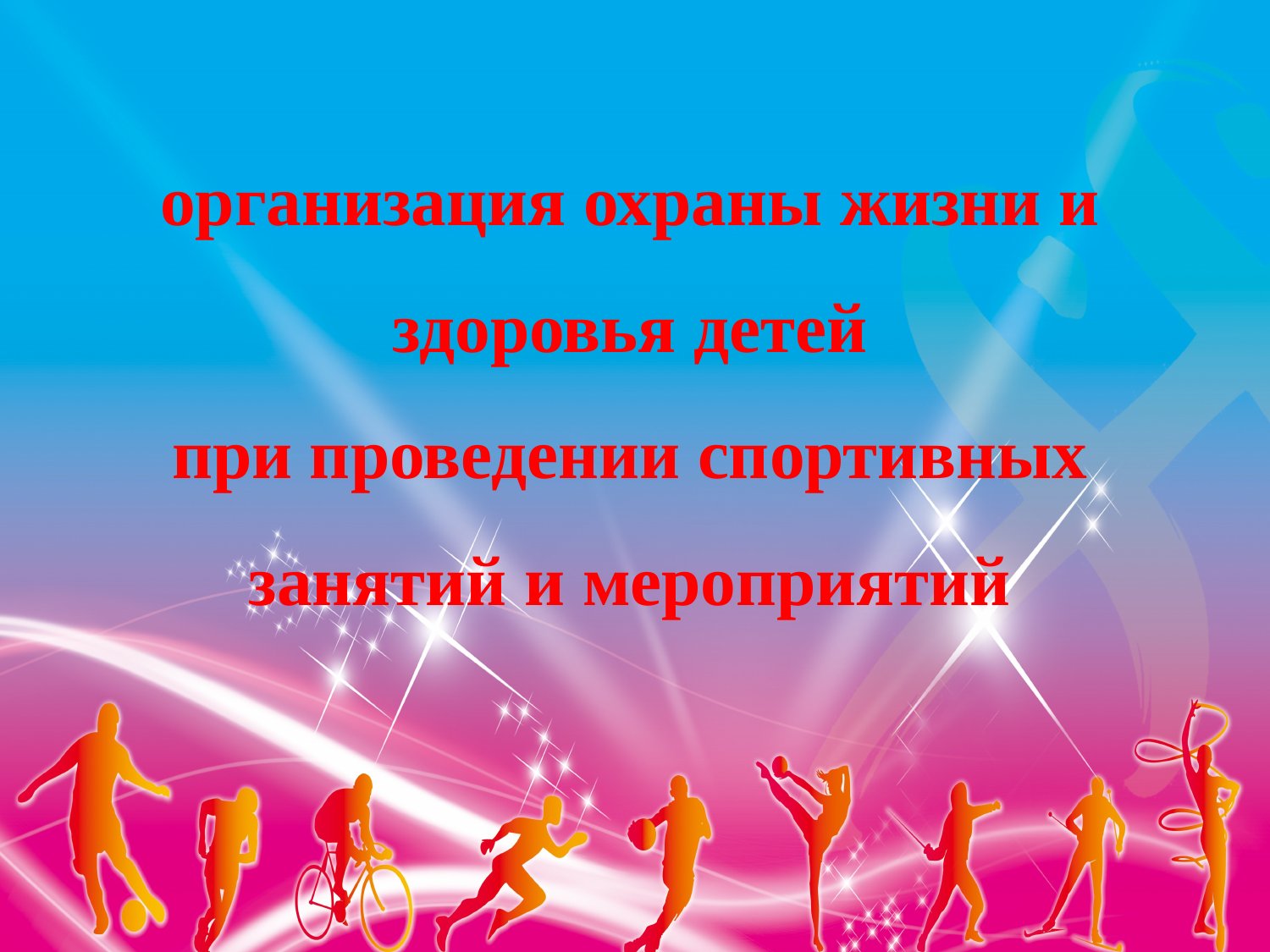

организация охраны жизни и здоровья детей
при проведении спортивных занятий и мероприятий